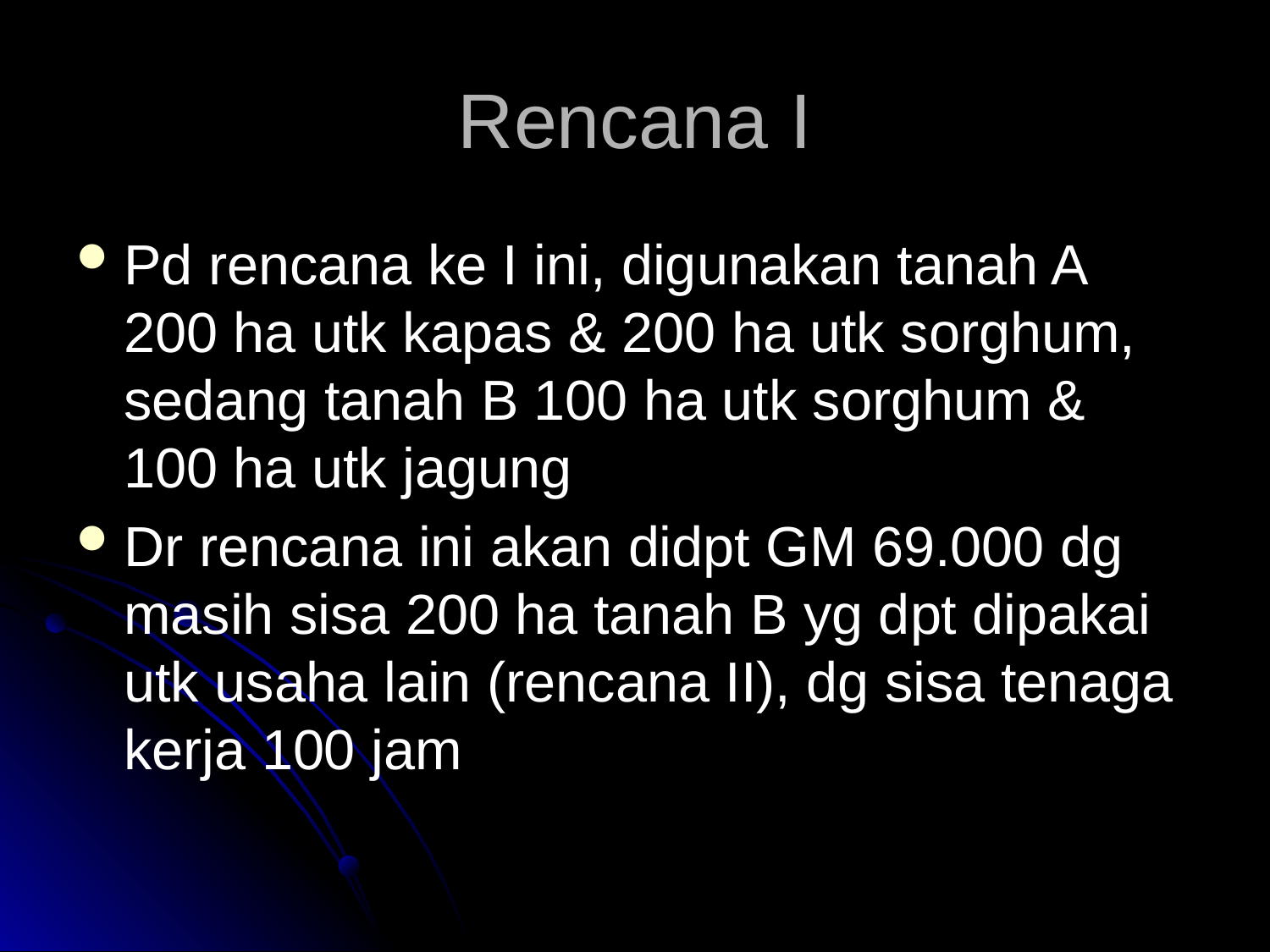

# Rencana I
Pd rencana ke I ini, digunakan tanah A 200 ha utk kapas & 200 ha utk sorghum, sedang tanah B 100 ha utk sorghum & 100 ha utk jagung
Dr rencana ini akan didpt GM 69.000 dg masih sisa 200 ha tanah B yg dpt dipakai utk usaha lain (rencana II), dg sisa tenaga kerja 100 jam